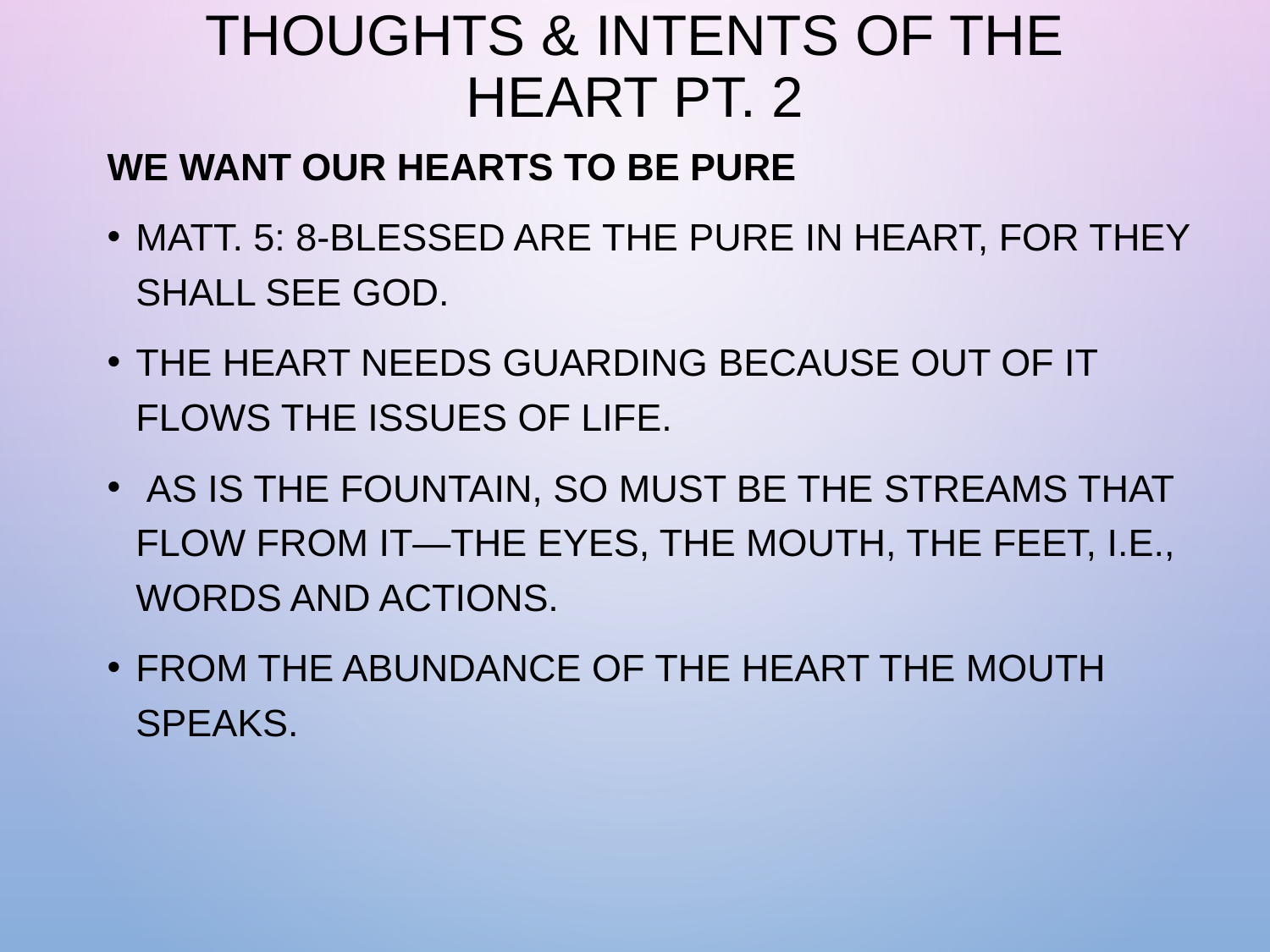

# Thoughts & Intents of the Heart pt. 2
We Want Our Hearts To Be Pure
Matt. 5: 8-Blessed are the pure in heart, for they shall see god.
The heart needs guarding because out of it flows the issues of life.
 As is the fountain, so must be the streams that flow from it—the eyes, the mouth, the feet, i.e., words and actions.
From the abundance of the heart the mouth speaks.